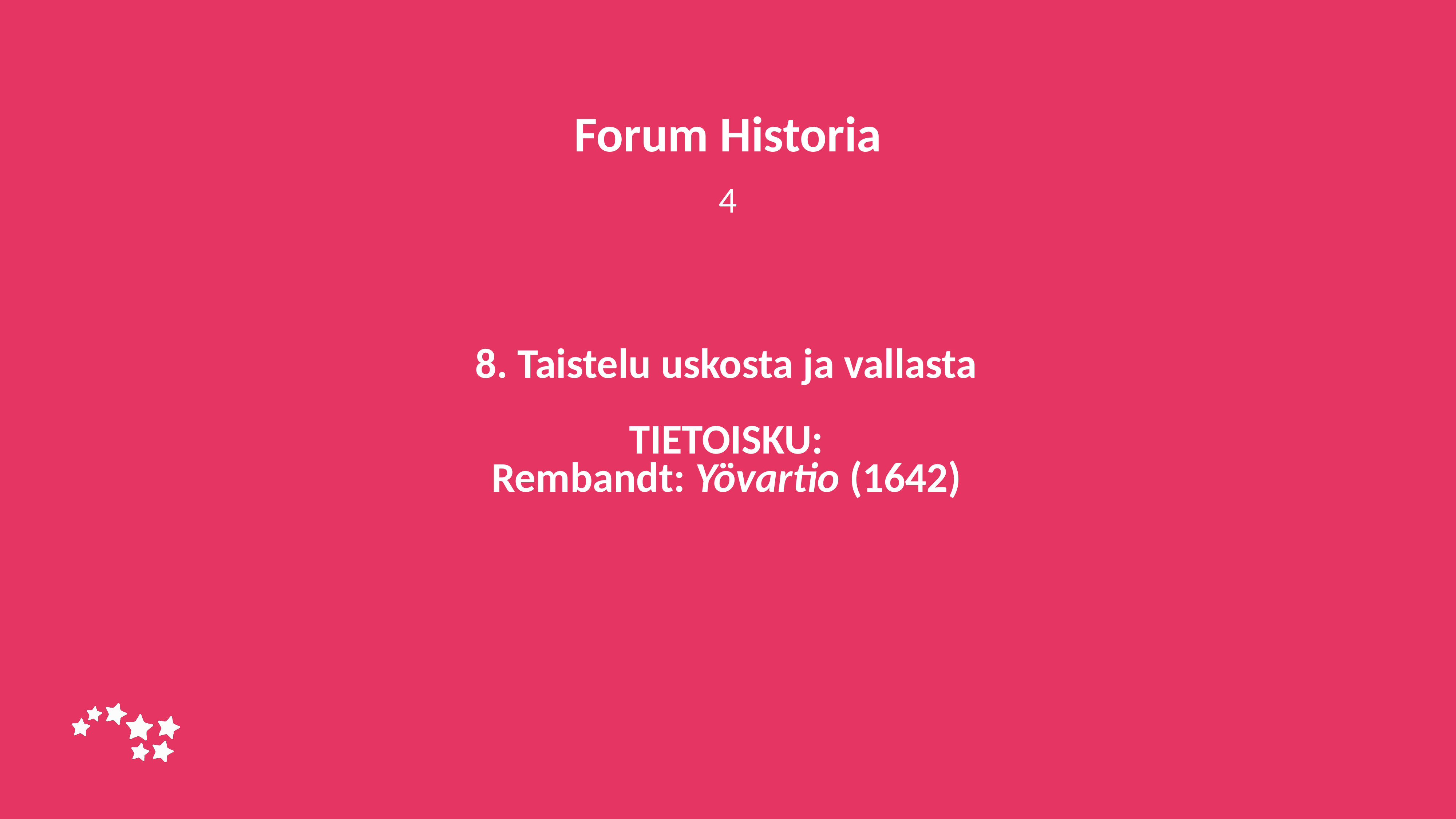

Forum Historia
4
# 8. Taistelu uskosta ja vallasta TIETOISKU: Rembandt: Yövartio (1642)